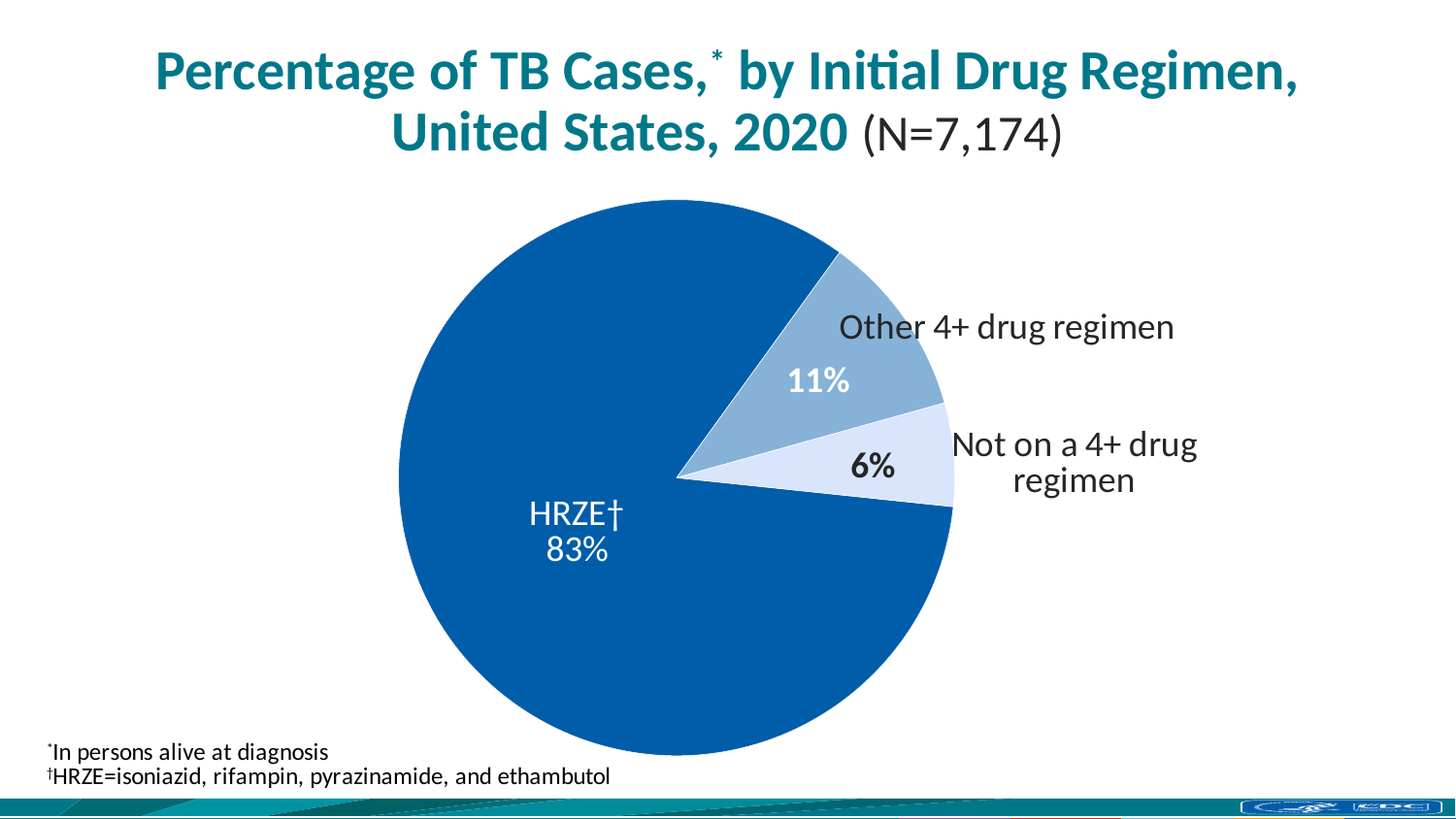

# Percentage of TB Cases,* by Initial Drug Regimen, United States, 2020 (N=7,174)

### Chart

| Category | Column1 |
|---|---|
| HRZE† | 83.3 |
| Other 4+ drug regimen | 10.7 |
| Not on a 4+ drug regimen | 6.0000000000000036 |
11%
6%